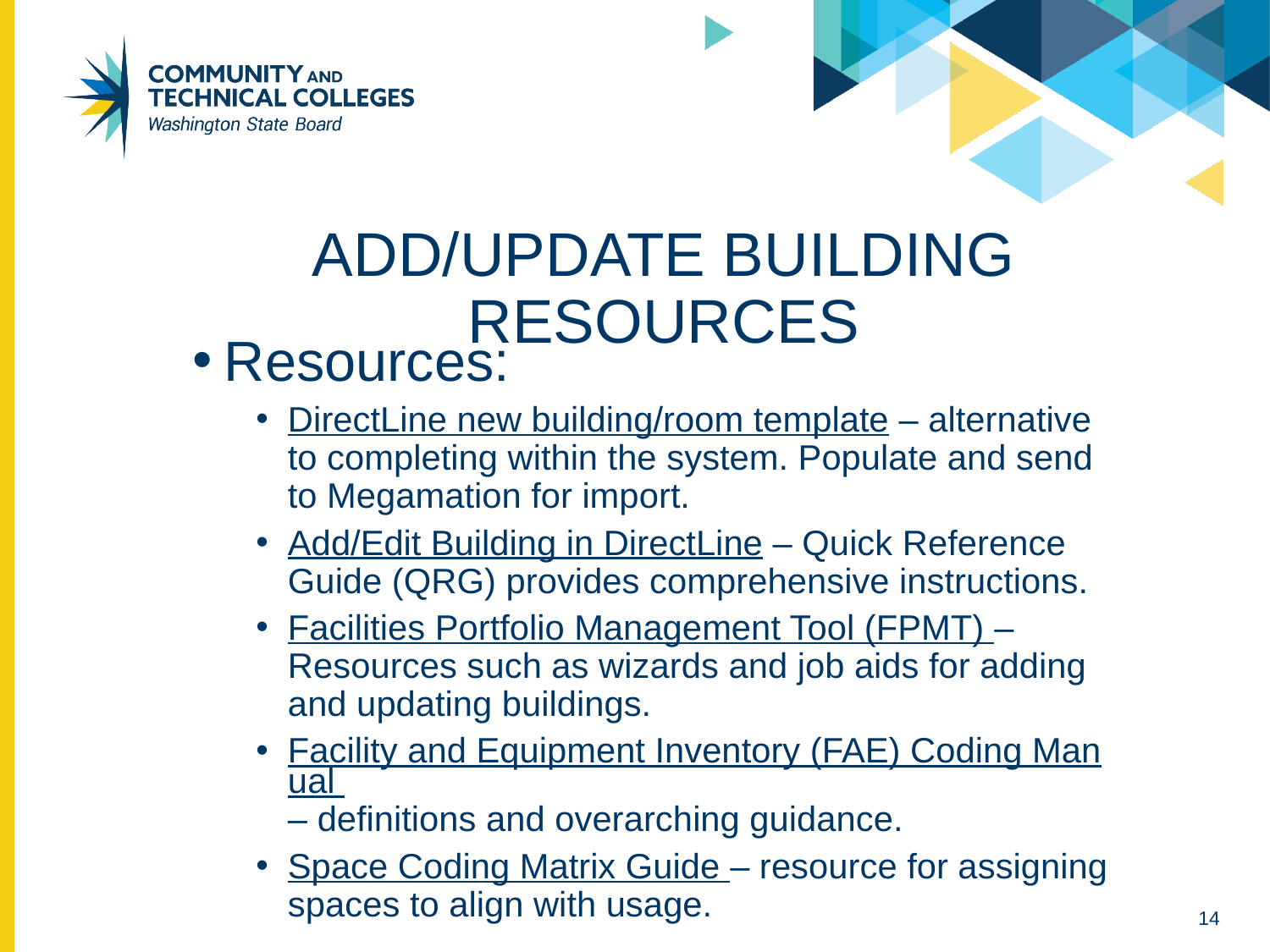

# Add/update building resources
Resources:
DirectLine new building/room template – alternative to completing within the system. Populate and send to Megamation for import.
Add/Edit Building in DirectLine – Quick Reference Guide (QRG) provides comprehensive instructions.
Facilities Portfolio Management Tool (FPMT) – Resources such as wizards and job aids for adding and updating buildings.
Facility and Equipment Inventory (FAE) Coding Manual – definitions and overarching guidance.
Space Coding Matrix Guide – resource for assigning spaces to align with usage.

14